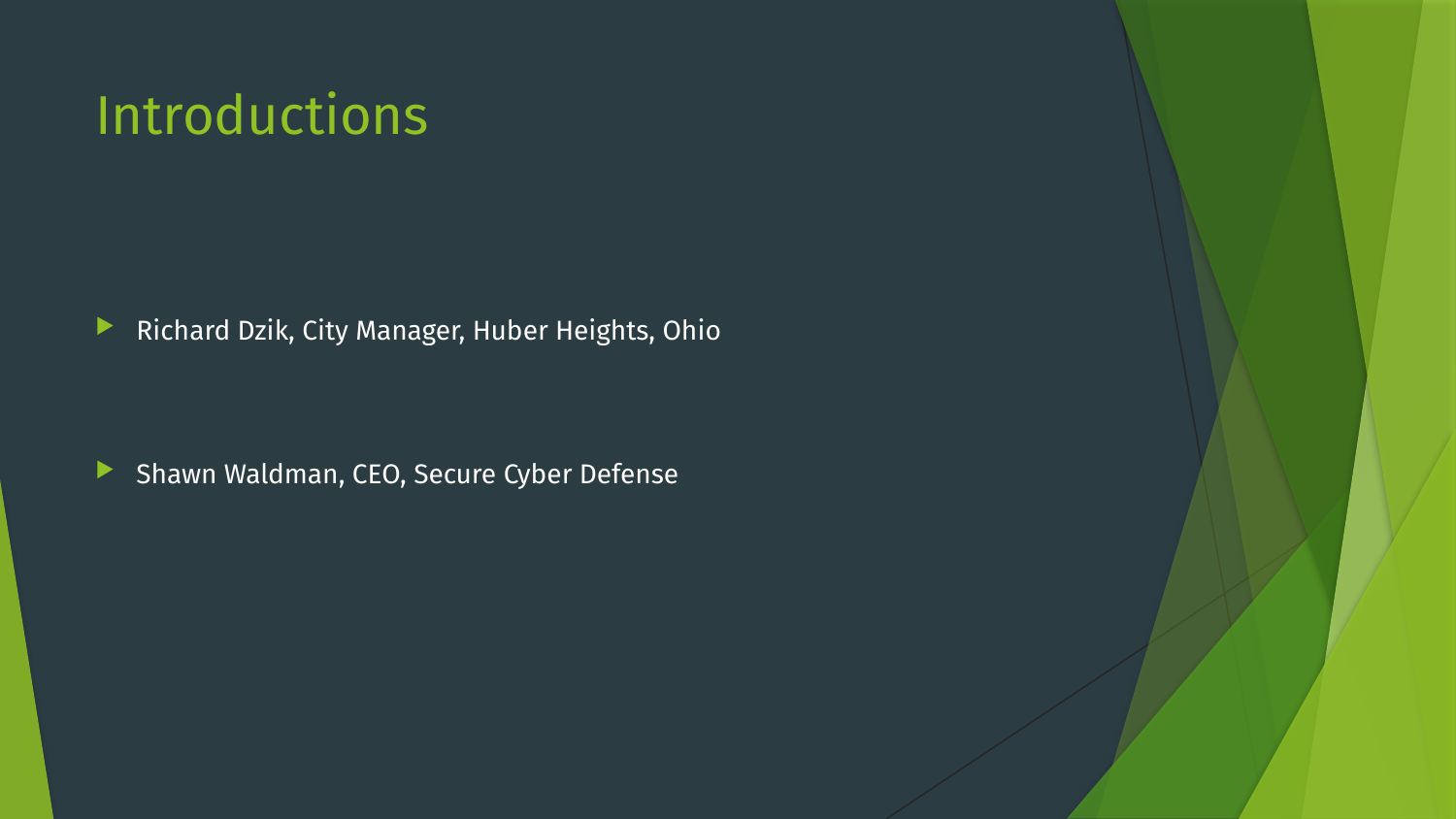

# Introductions

Richard Dzik, City Manager, Huber Heights, Ohio

Shawn Waldman, CEO, Secure Cyber Defense